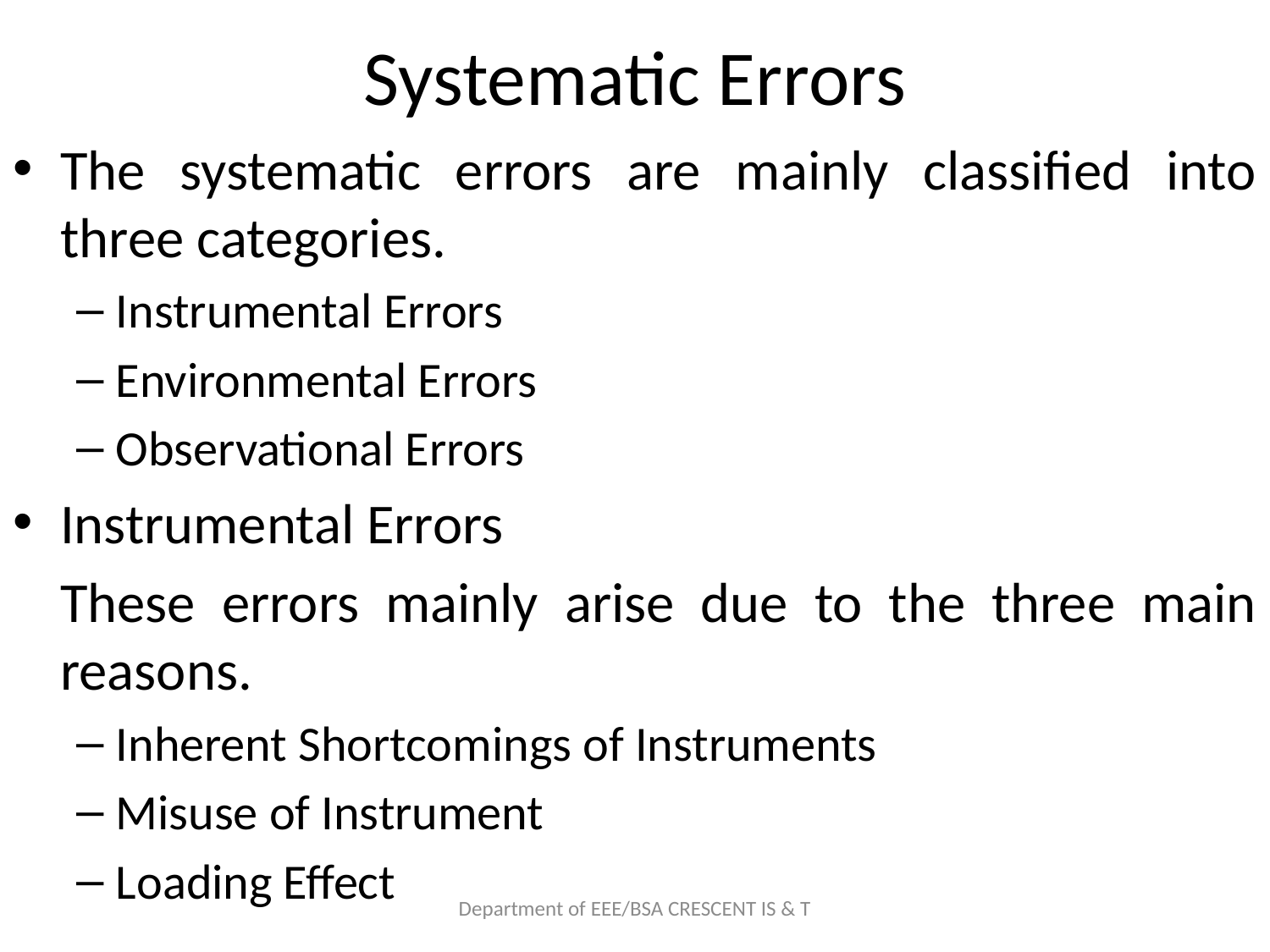

# Systematic Errors
The systematic errors are mainly classified into three categories.
Instrumental Errors
Environmental Errors
Observational Errors
Instrumental Errors
	These errors mainly arise due to the three main reasons.
Inherent Shortcomings of Instruments
Misuse of Instrument
Loading Effect
Department of EEE/BSA CRESCENT IS & T